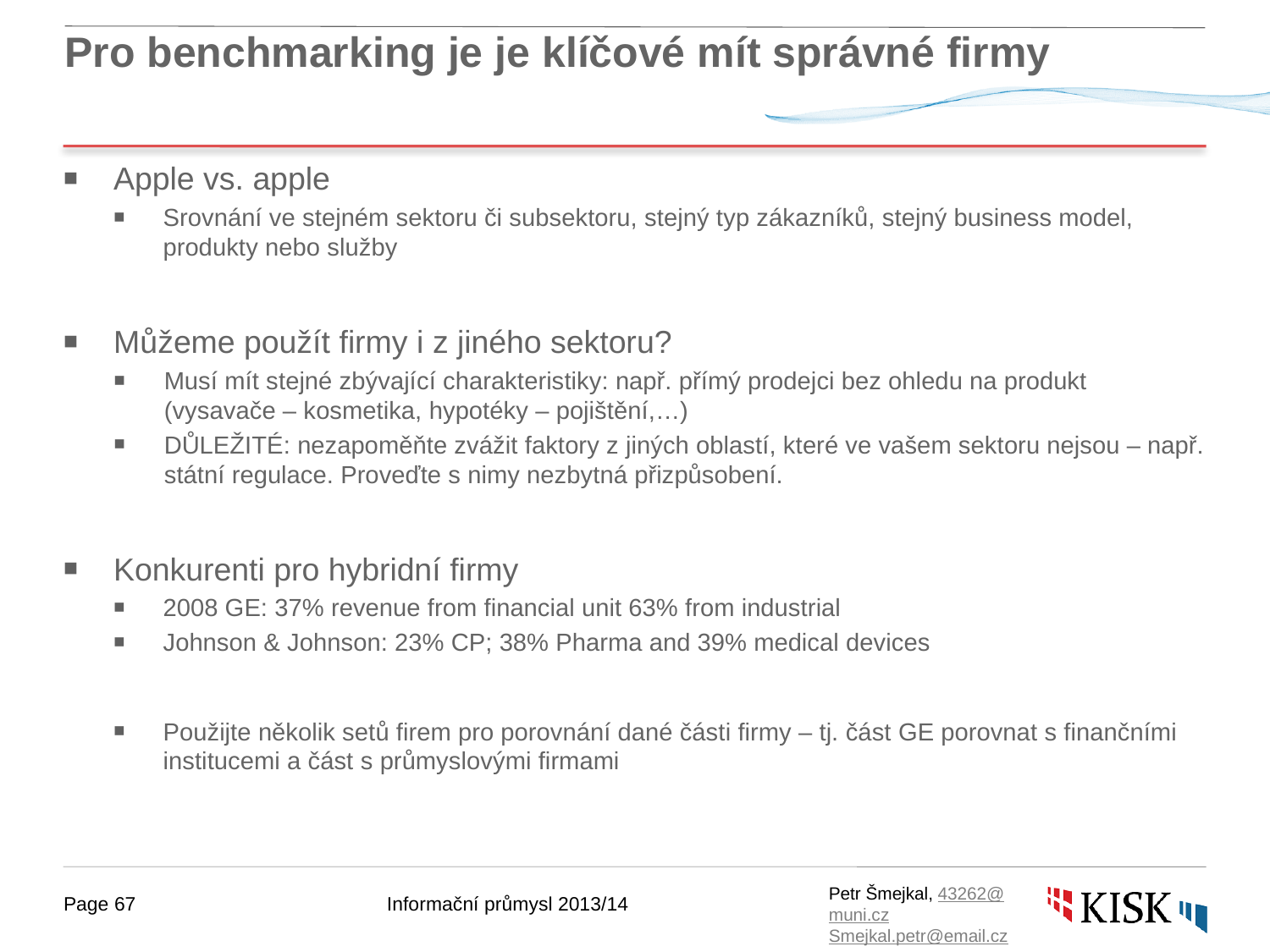

# Pro benchmarking je je klíčové mít správné firmy
Apple vs. apple
Srovnání ve stejném sektoru či subsektoru, stejný typ zákazníků, stejný business model, produkty nebo služby

Můžeme použít firmy i z jiného sektoru?
Musí mít stejné zbývající charakteristiky: např. přímý prodejci bez ohledu na produkt (vysavače – kosmetika, hypotéky – pojištění,…)
DŮLEŽITÉ: nezapoměňte zvážit faktory z jiných oblastí, které ve vašem sektoru nejsou – např. státní regulace. Proveďte s nimy nezbytná přizpůsobení.

Konkurenti pro hybridní firmy
2008 GE: 37% revenue from financial unit 63% from industrial
Johnson & Johnson: 23% CP; 38% Pharma and 39% medical devices

Použijte několik setů firem pro porovnání dané části firmy – tj. část GE porovnat s finančními institucemi a část s průmyslovými firmami